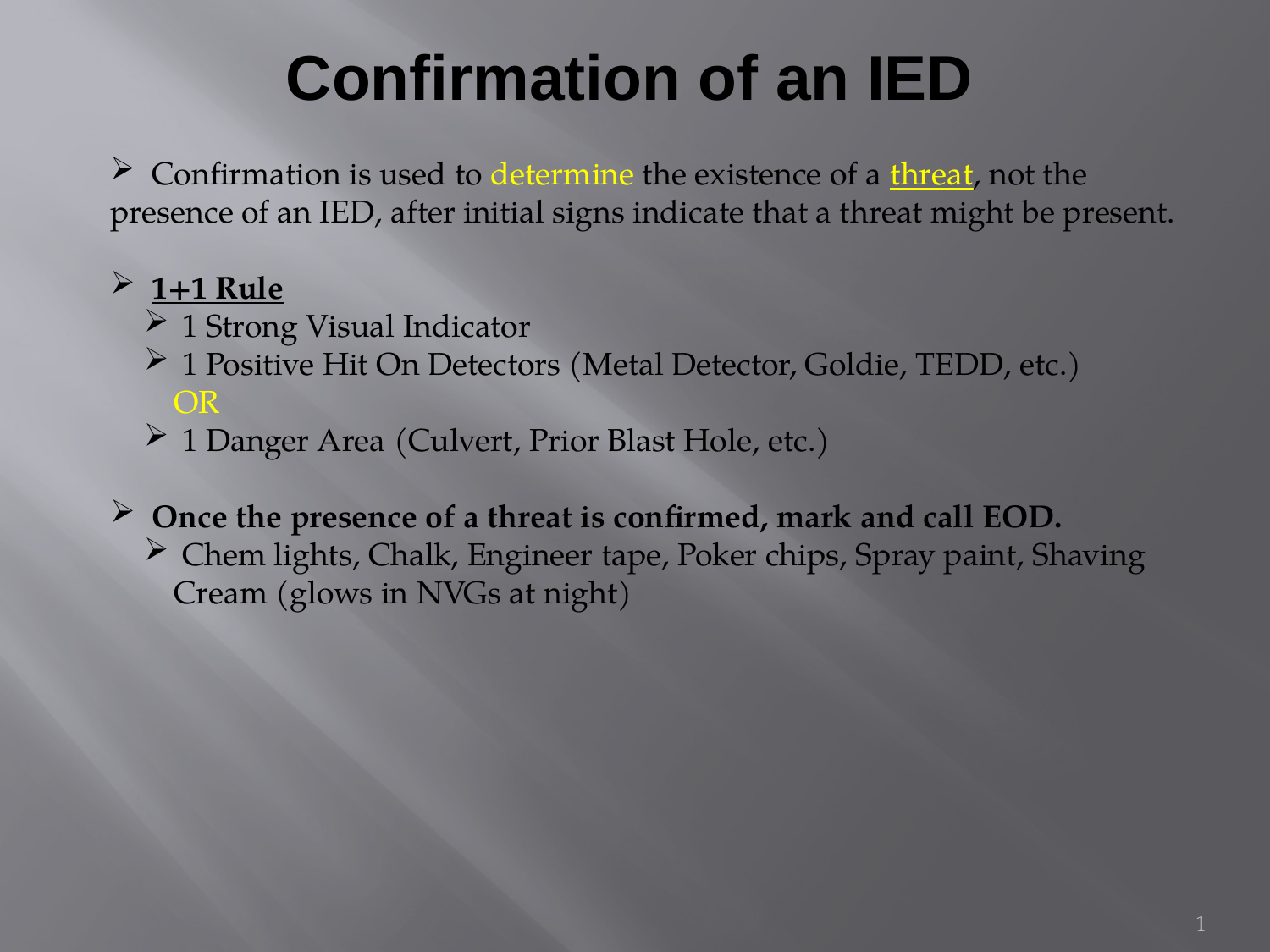

Confirmation of an IED
  Confirmation is used to determine the existence of a threat, not the presence of an IED, after initial signs indicate that a threat might be present.

  1+1 Rule
 1 Strong Visual Indicator
 1 Positive Hit On Detectors (Metal Detector, Goldie, TEDD, etc.)
OR
 1 Danger Area (Culvert, Prior Blast Hole, etc.)

  Once the presence of a threat is confirmed, mark and call EOD.
 Chem lights, Chalk, Engineer tape, Poker chips, Spray paint, Shaving Cream (glows in NVGs at night)

1